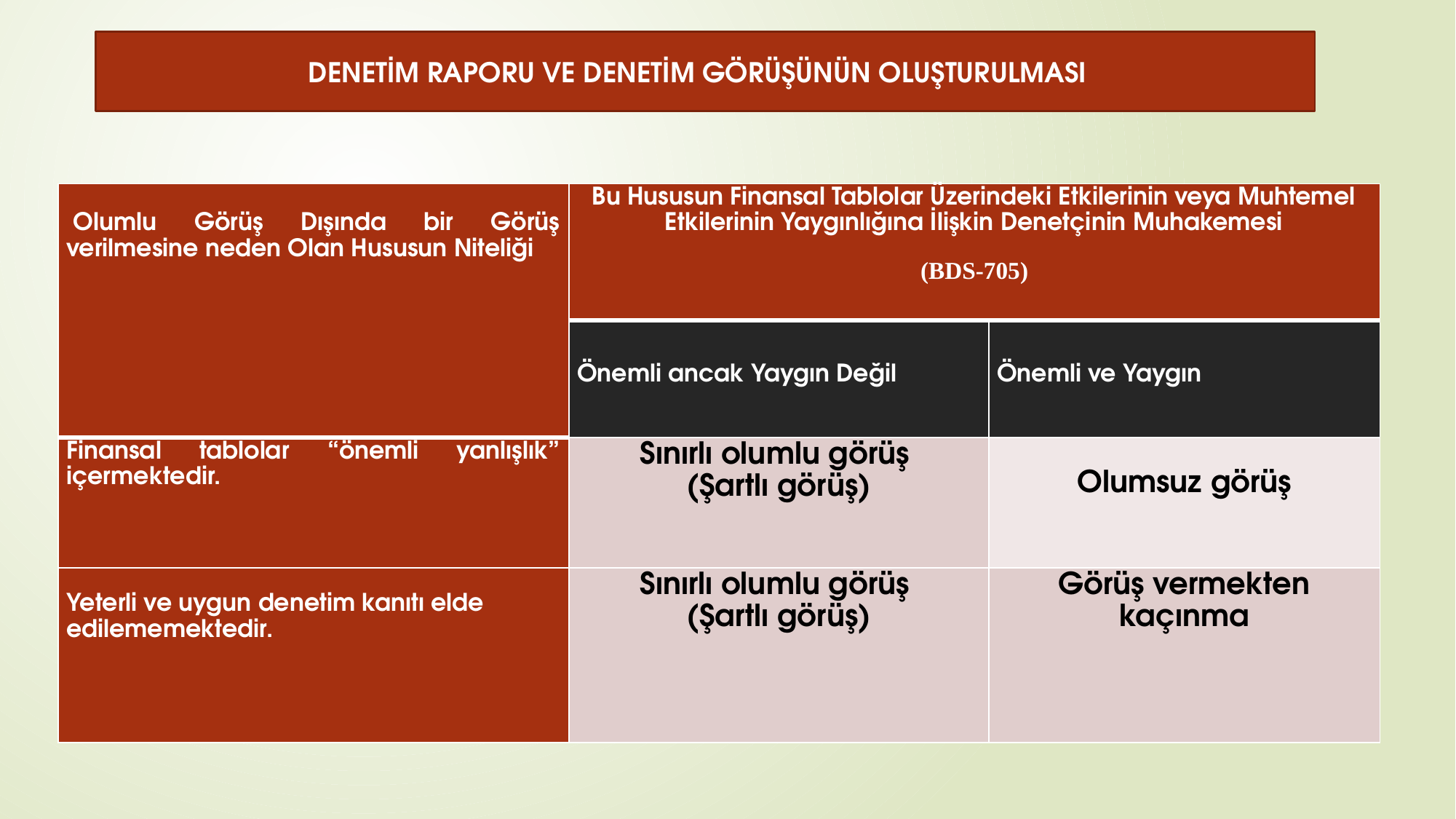

DENETİM RAPORU VE DENETİM GÖRÜŞÜNÜN OLUŞTURULMASI

| Olumlu Görüş Dışında bir Görüş verilmesine neden Olan Hususun Niteliği | Bu Hususun Finansal Tablolar Üzerindeki Etkilerinin veya Muhtemel Etkilerinin Yaygınlığına İlişkin Denetçinin Muhakemesi (BDS-705) |  |
| --- | --- | --- |
|  | Önemli ancak Yaygın Değil | Önemli ve Yaygın |
| Finansal tablolar “önemli yanlışlık” içermektedir. | Sınırlı olumlu görüş (Şartlı görüş) | Olumsuz görüş |
| Yeterli ve uygun denetim kanıtı elde edilememektedir. | Sınırlı olumlu görüş (Şartlı görüş) | Görüş vermekten kaçınma |